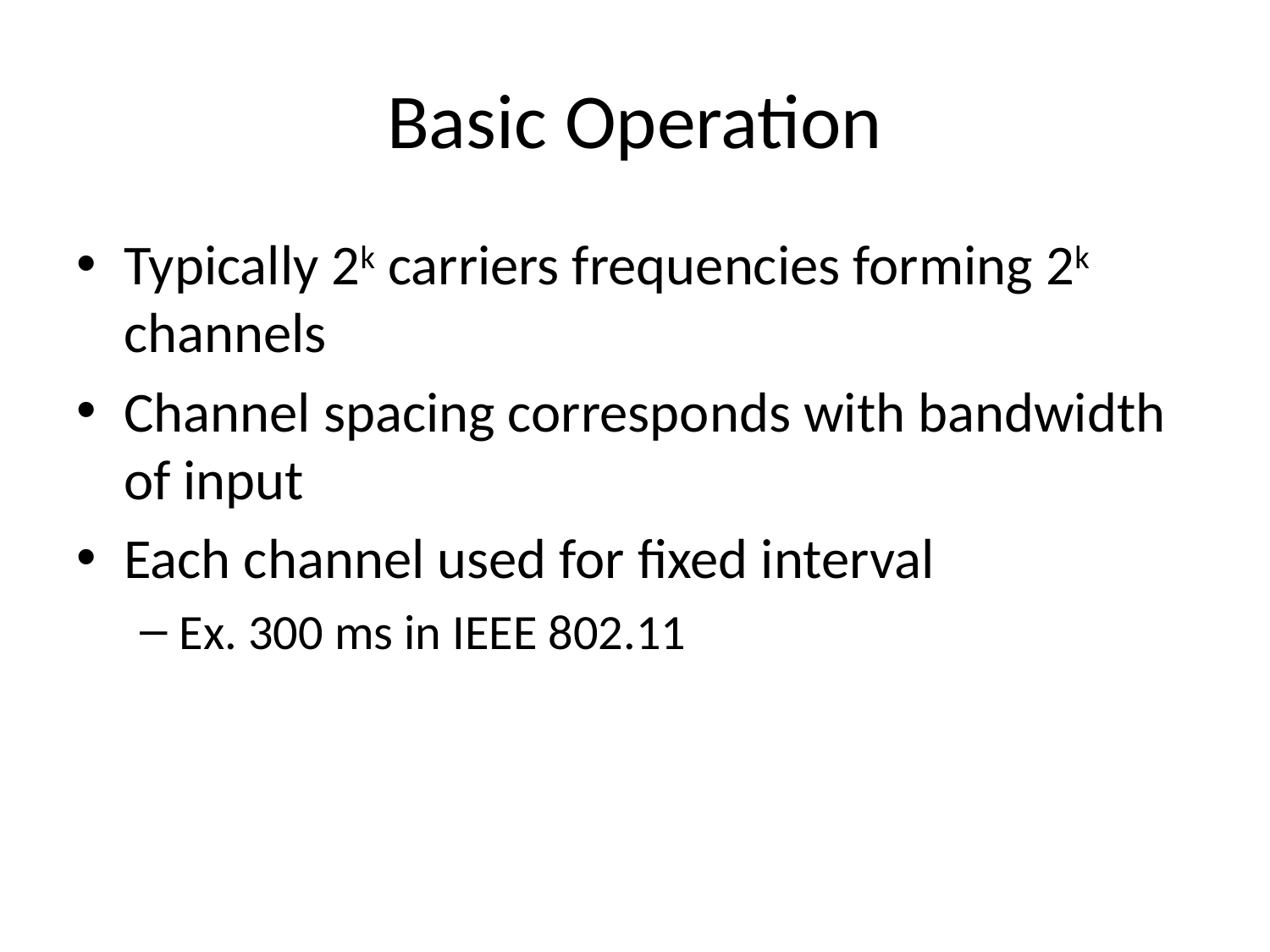

# Basic Operation
Typically 2k carriers frequencies forming 2k channels
Channel spacing corresponds with bandwidth of input
Each channel used for fixed interval
Ex. 300 ms in IEEE 802.11